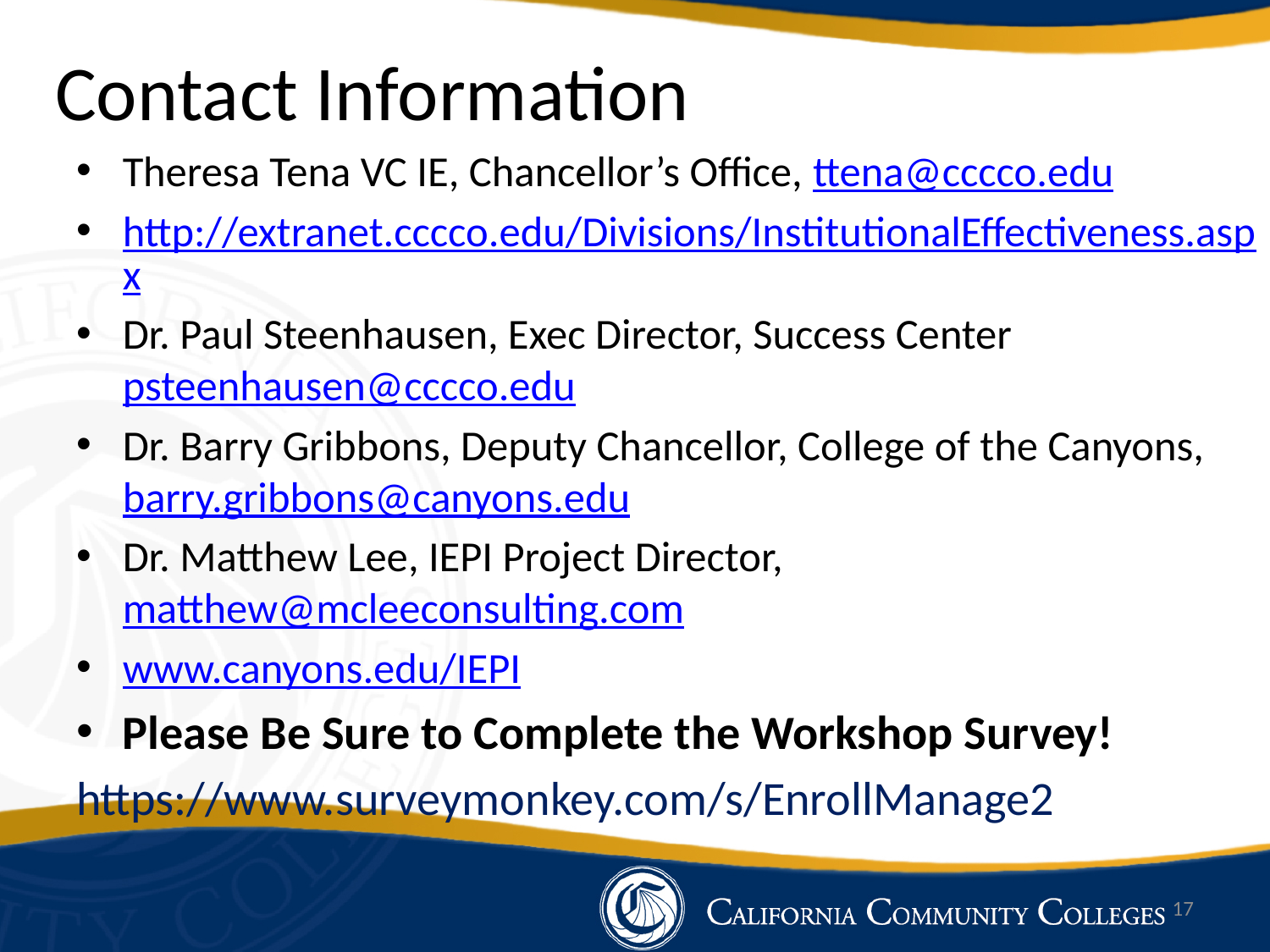

# Contact Information
Theresa Tena VC IE, Chancellor’s Office, ttena@cccco.edu
http://extranet.cccco.edu/Divisions/InstitutionalEffectiveness.aspx
Dr. Paul Steenhausen, Exec Director, Success Center psteenhausen@cccco.edu
Dr. Barry Gribbons, Deputy Chancellor, College of the Canyons, barry.gribbons@canyons.edu
Dr. Matthew Lee, IEPI Project Director, matthew@mcleeconsulting.com
www.canyons.edu/IEPI
Please Be Sure to Complete the Workshop Survey!
https://www.surveymonkey.com/s/EnrollManage2
17